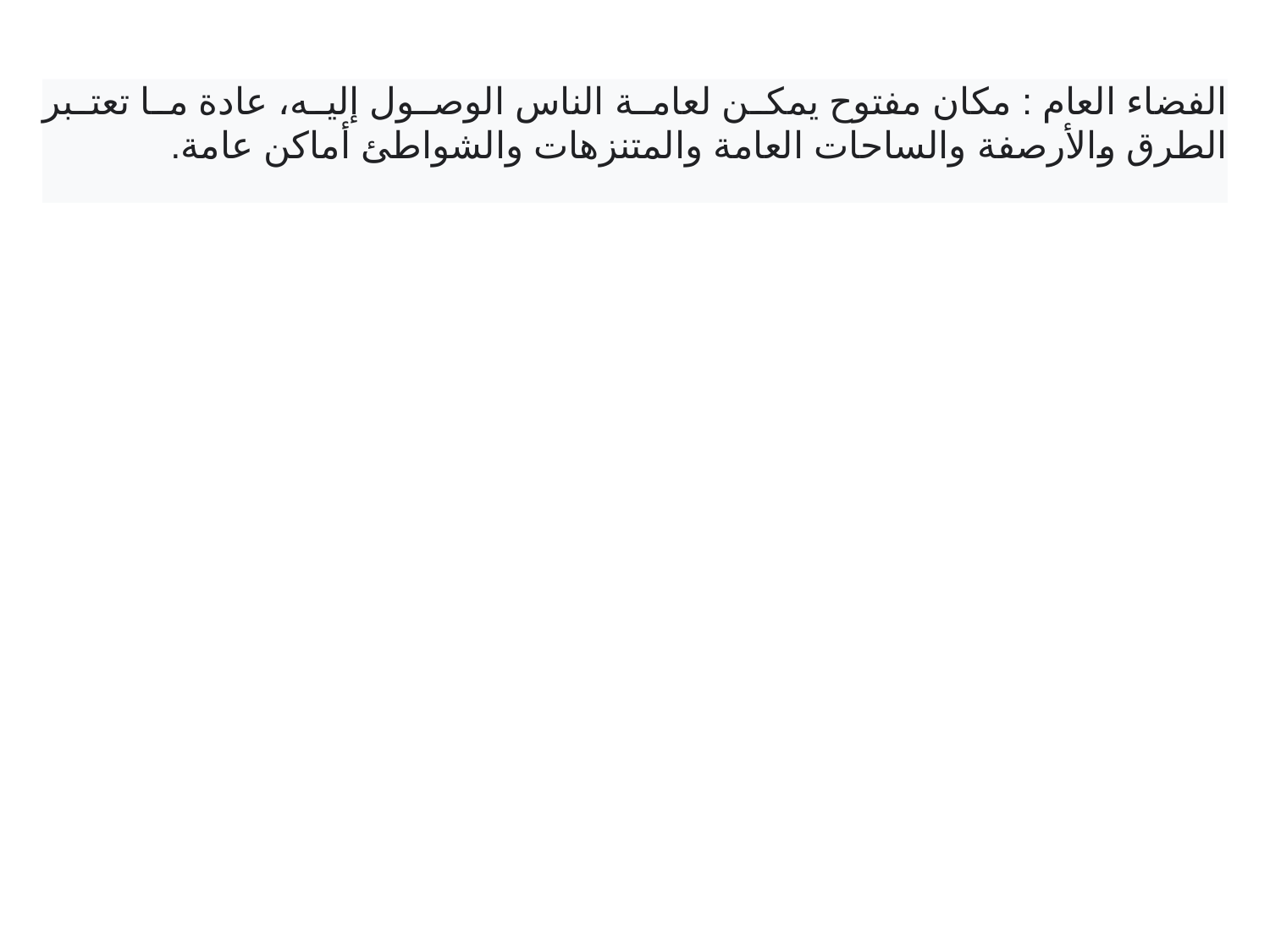

الفضاء العام : مكان مفتوح يمكن لعامة الناس الوصول إليه، عادة ما تعتبر الطرق والأرصفة والساحات العامة والمتنزهات والشواطئ أماكن عامة.